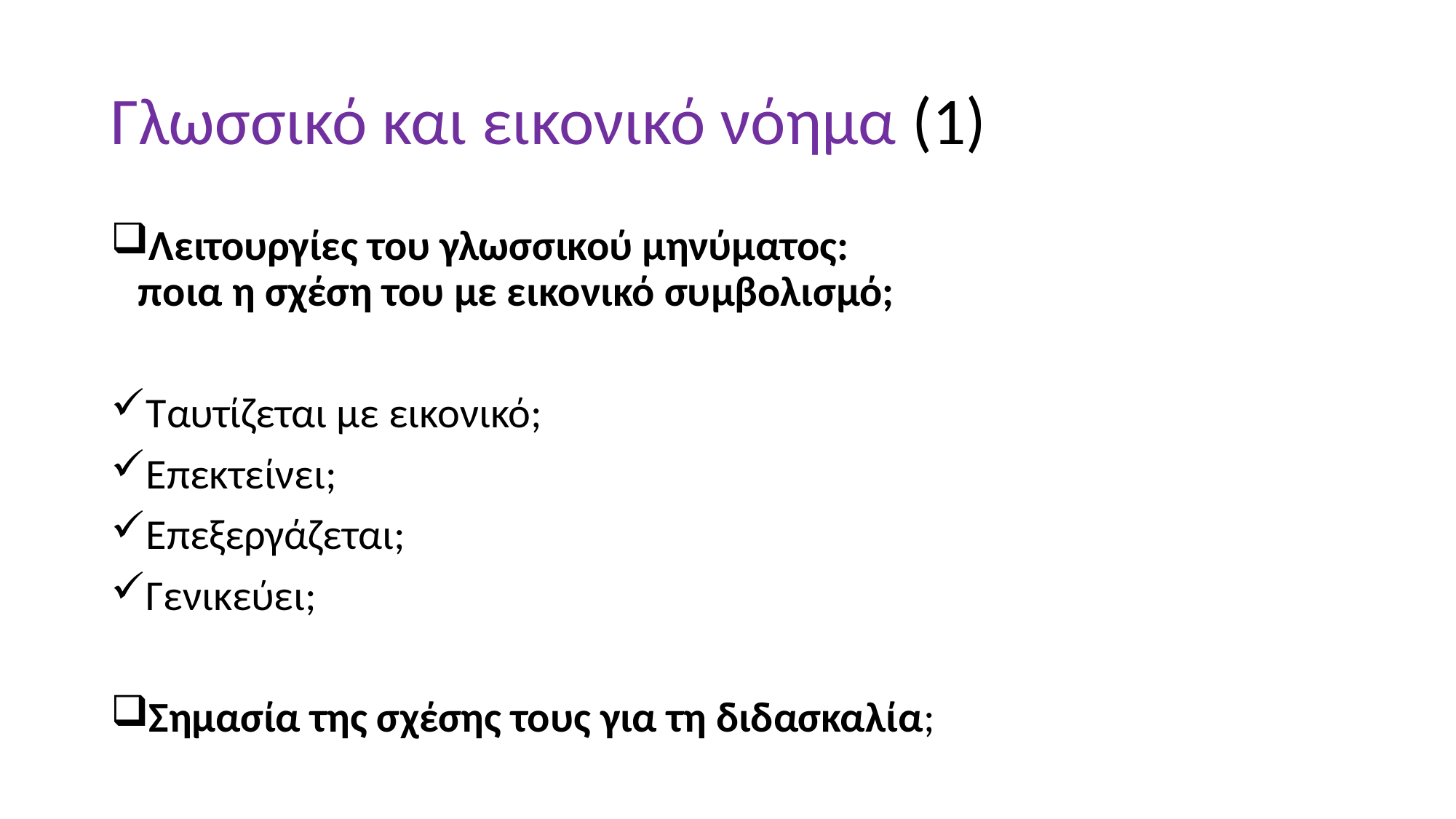

# Γλωσσικό και εικονικό νόημα (1)
Λειτουργίες του γλωσσικού μηνύματος: ποια η σχέση του με εικονικό συμβολισμό;

Ταυτίζεται με εικονικό;
Επεκτείνει;
Επεξεργάζεται;
Γενικεύει;

Σημασία της σχέσης τους για τη διδασκαλία;